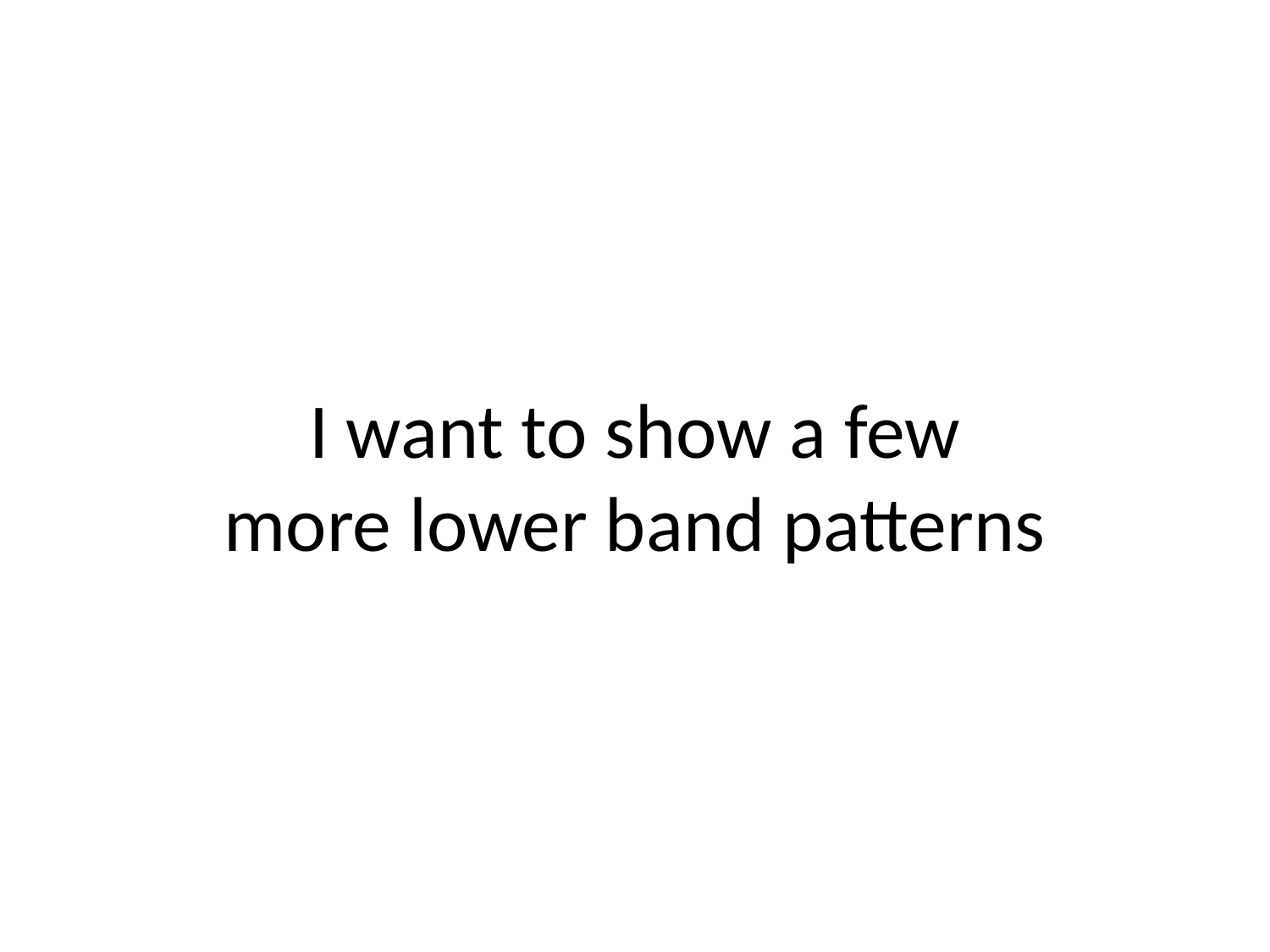

# I want to show a few more lower band patterns